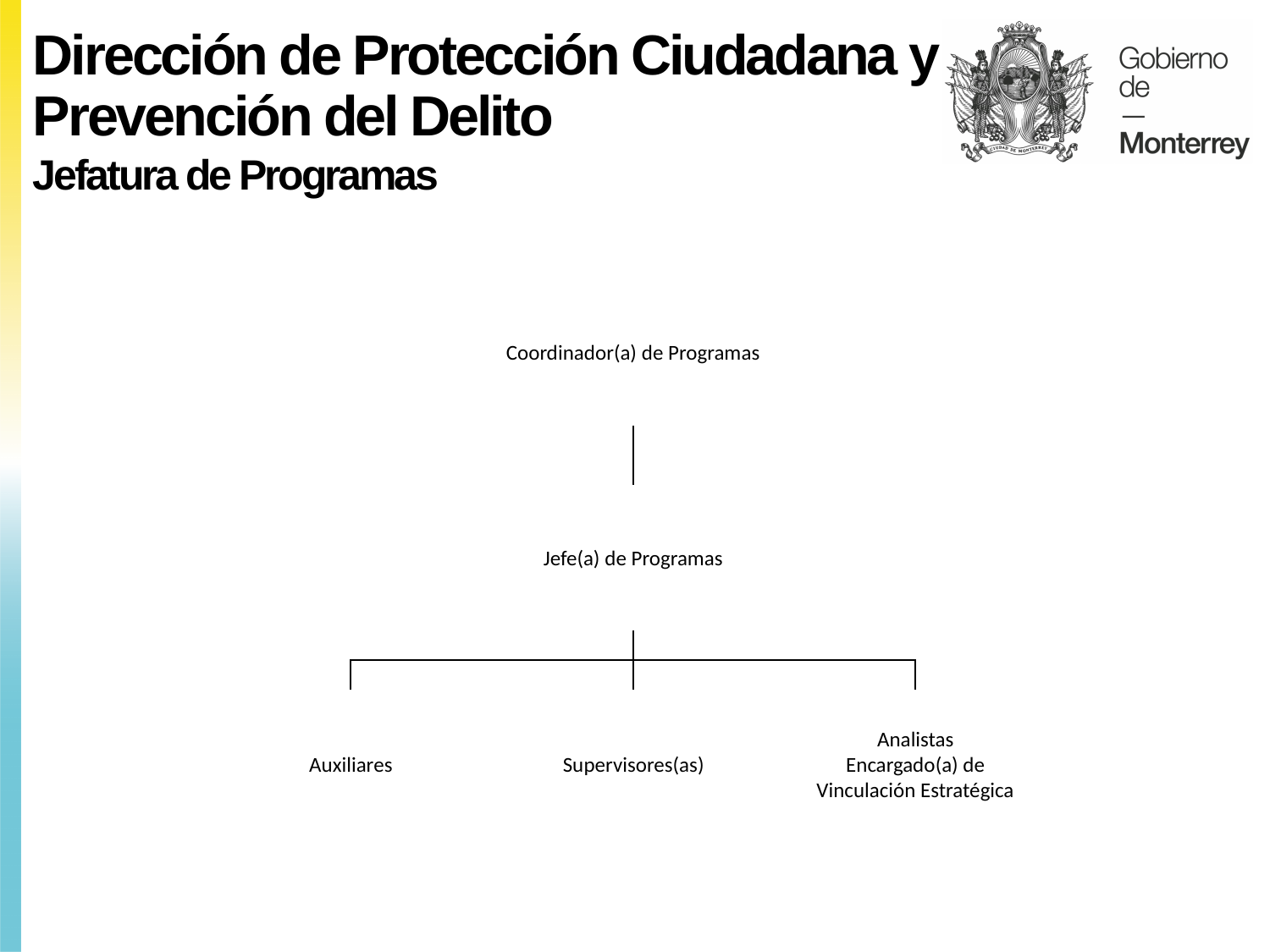

Dirección de Protección Ciudadana y Prevención del Delito
Jefatura de Programas
Coordinador(a) de Programas
Jefe(a) de Programas
Auxiliares
Supervisores(as)
Analistas
Encargado(a) de Vinculación Estratégica